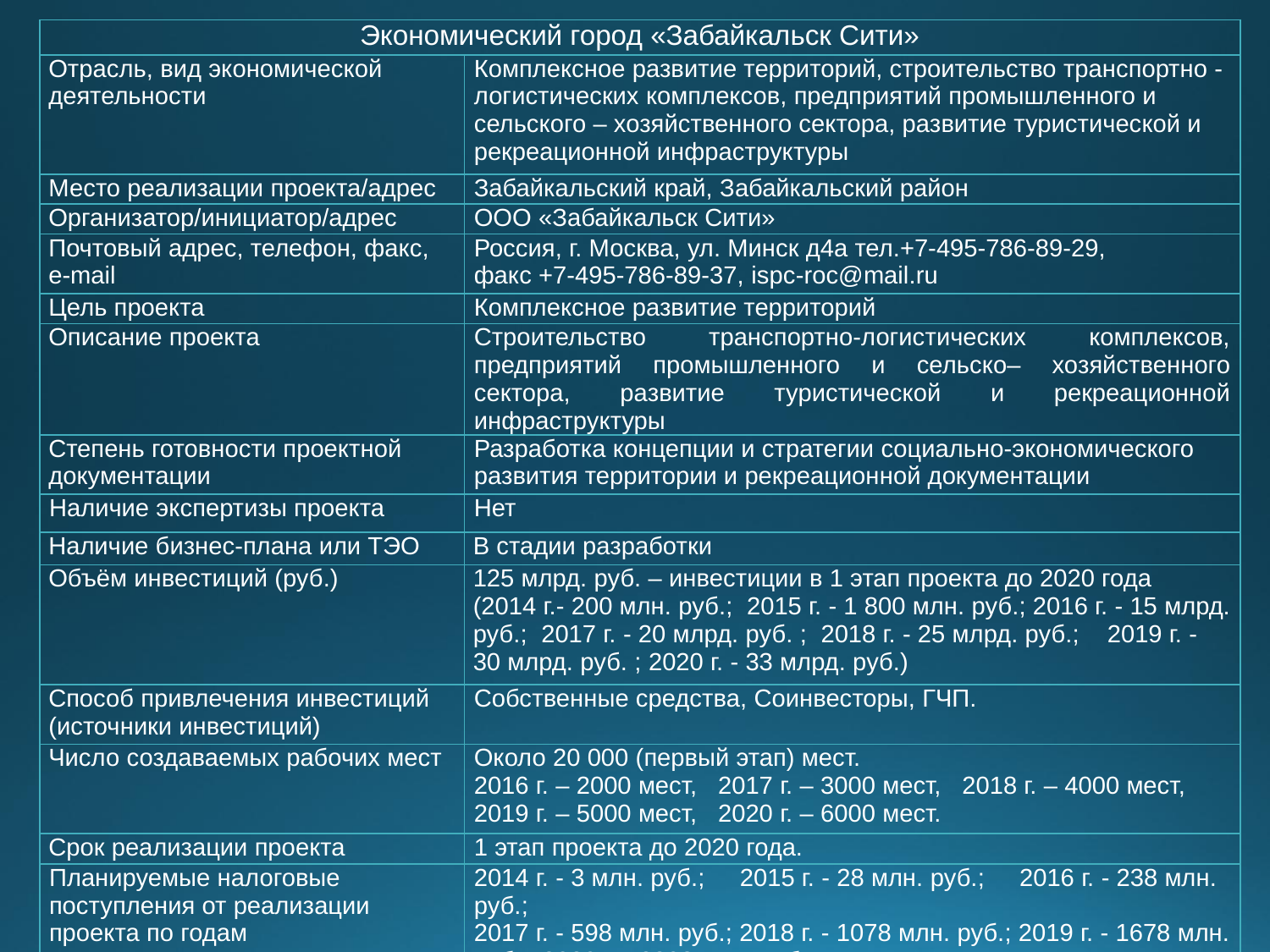

| Экономический город «Забайкальск Сити» |  |
| --- | --- |
| Отрасль, вид экономической деятельности | Комплексное развитие территорий, строительство транспортно - логистических комплексов, предприятий промышленного и сельского – хозяйственного сектора, развитие туристической и рекреационной инфраструктуры |
| Место реализации проекта/адрес | Забайкальский край, Забайкальский район |
| Организатор/инициатор/адрес | ООО «Забайкальск Сити» |
| Почтовый адрес, телефон, факс, е-mail | Россия, г. Москва, ул. Минск д4а тел.+7-495-786-89-29, факс +7-495-786-89-37, ispc-roc@mail.ru |
| Цель проекта | Комплексное развитие территорий |
| Описание проекта | Строительство транспортно-логистических комплексов, предприятий промышленного и сельско– хозяйственного сектора, развитие туристической и рекреационной инфраструктуры |
| Степень готовности проектной документации | Разработка концепции и стратегии социально-экономического развития территории и рекреационной документации |
| Наличие экспертизы проекта | Нет |
| Наличие бизнес-плана или ТЭО | В стадии разработки |
| Объём инвестиций (руб.) | 125 млрд. руб. – инвестиции в 1 этап проекта до 2020 года (2014 г.- 200 млн. руб.; 2015 г. - 1 800 млн. руб.; 2016 г. - 15 млрд. руб.; 2017 г. - 20 млрд. руб. ; 2018 г. - 25 млрд. руб.; 2019 г. - 30 млрд. руб. ; 2020 г. - 33 млрд. руб.) |
| Способ привлечения инвестиций (источники инвестиций) | Собственные средства, Соинвесторы, ГЧП. |
| Число создаваемых рабочих мест | Около 20 000 (первый этап) мест. 2016 г. – 2000 мест, 2017 г. – 3000 мест, 2018 г. – 4000 мест, 2019 г. – 5000 мест, 2020 г. – 6000 мест. |
| Срок реализации проекта | 1 этап проекта до 2020 года. |
| Планируемые налоговые поступления от реализации проекта по годам | 2014 г. - 3 млн. руб.; 2015 г. - 28 млн. руб.; 2016 г. - 238 млн. руб.; 2017 г. - 598 млн. руб.; 2018 г. - 1078 млн. руб.; 2019 г. - 1678 млн. руб.; 2020 г. - 2398 млн. руб. |